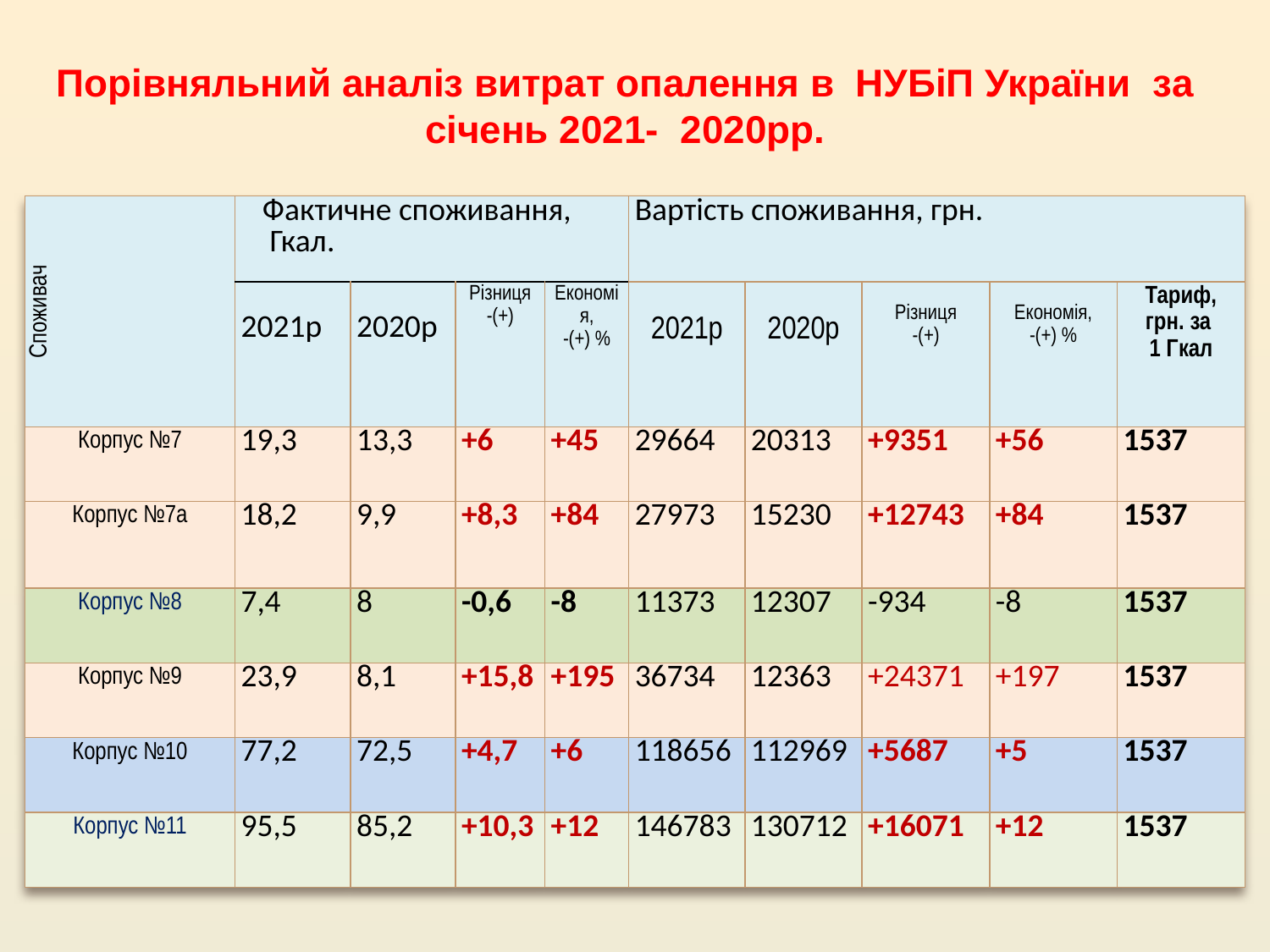

# Порівняльний аналіз витрат опалення в  НУБіП України  за січень 2021-  2020рр.
| Споживач | Фактичне споживання, Гкал. |  |  |  | Вартість споживання, грн. |  |  |  |  |
| --- | --- | --- | --- | --- | --- | --- | --- | --- | --- |
|  | 2021р | 2020р | Різниця -(+) | Економія, -(+) % | 2021р | 2020р | Різниця -(+) | Економія, -(+) % | Тариф, грн. за 1 Гкал |
| Корпус №7 | 19,3 | 13,3 | +6 | +45 | 29664 | 20313 | +9351 | +56 | 1537 |
| Корпус №7а | 18,2 | 9,9 | +8,3 | +84 | 27973 | 15230 | +12743 | +84 | 1537 |
| Корпус №8 | 7,4 | 8 | -0,6 | -8 | 11373 | 12307 | -934 | -8 | 1537 |
| Корпус №9 | 23,9 | 8,1 | +15,8 | +195 | 36734 | 12363 | +24371 | +197 | 1537 |
| Корпус №10 | 77,2 | 72,5 | +4,7 | +6 | 118656 | 112969 | +5687 | +5 | 1537 |
| Корпус №11 | 95,5 | 85,2 | +10,3 | +12 | 146783 | 130712 | +16071 | +12 | 1537 |